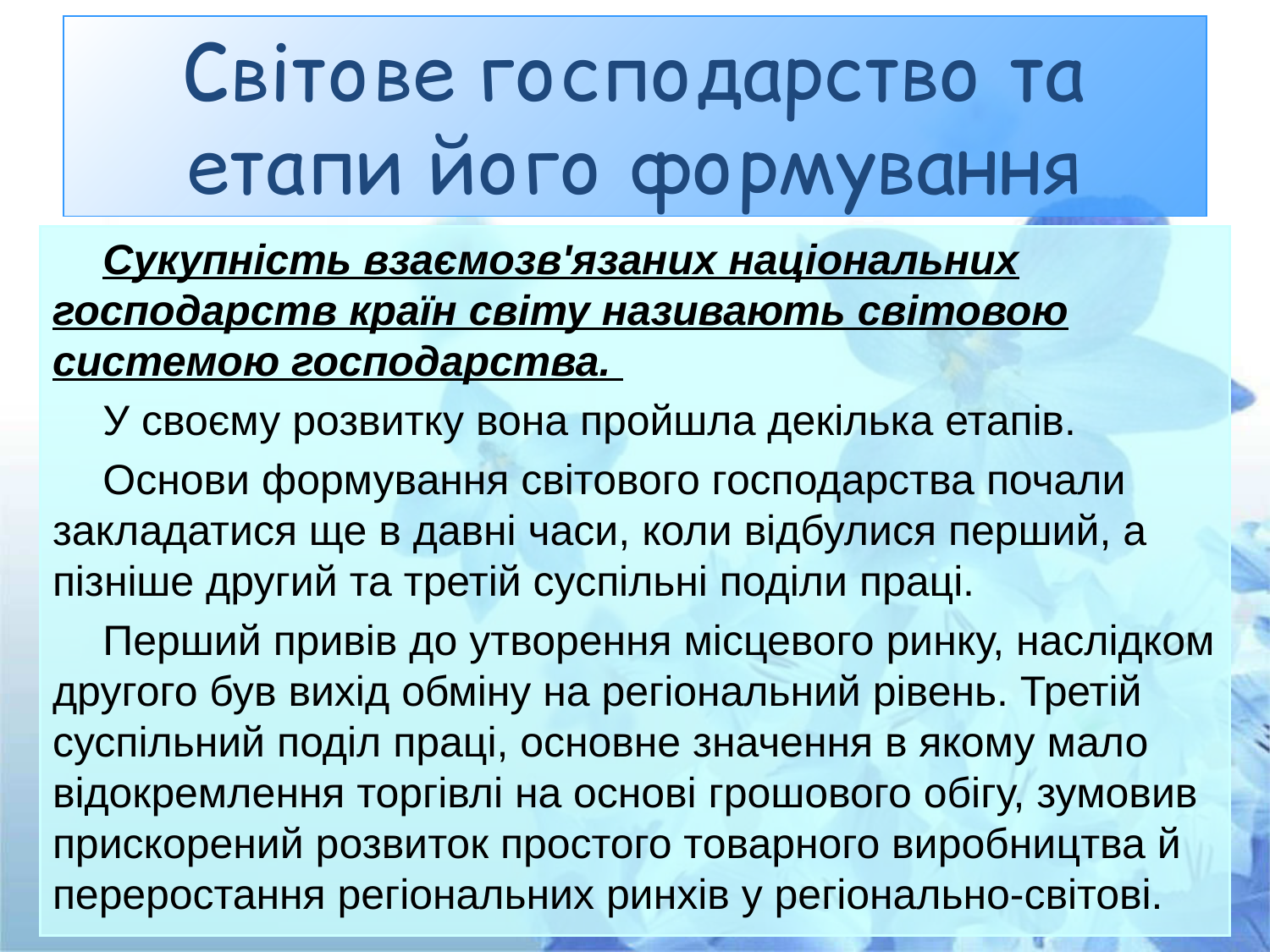

# Світове господарство та етапи його формування
Сукупність взаємозв'язаних національних господарств країн світу називають світовою системою господарства.
У своєму розвитку вона пройшла декілька етапів.
Основи формування світового господарства почали закладатися ще в давні часи, коли відбулися перший, а пізніше другий та третій суспільні поділи праці.
Перший привів до утворення місцевого ринку, наслідком другого був вихід обміну на регіональний рівень. Третій суспільний поділ праці, основне значення в якому мало відокремлення торгівлі на основі грошового обігу, зумовив прискорений розвиток простого товарного виробництва й переростання регіональних ринхів у регіонально-світові.